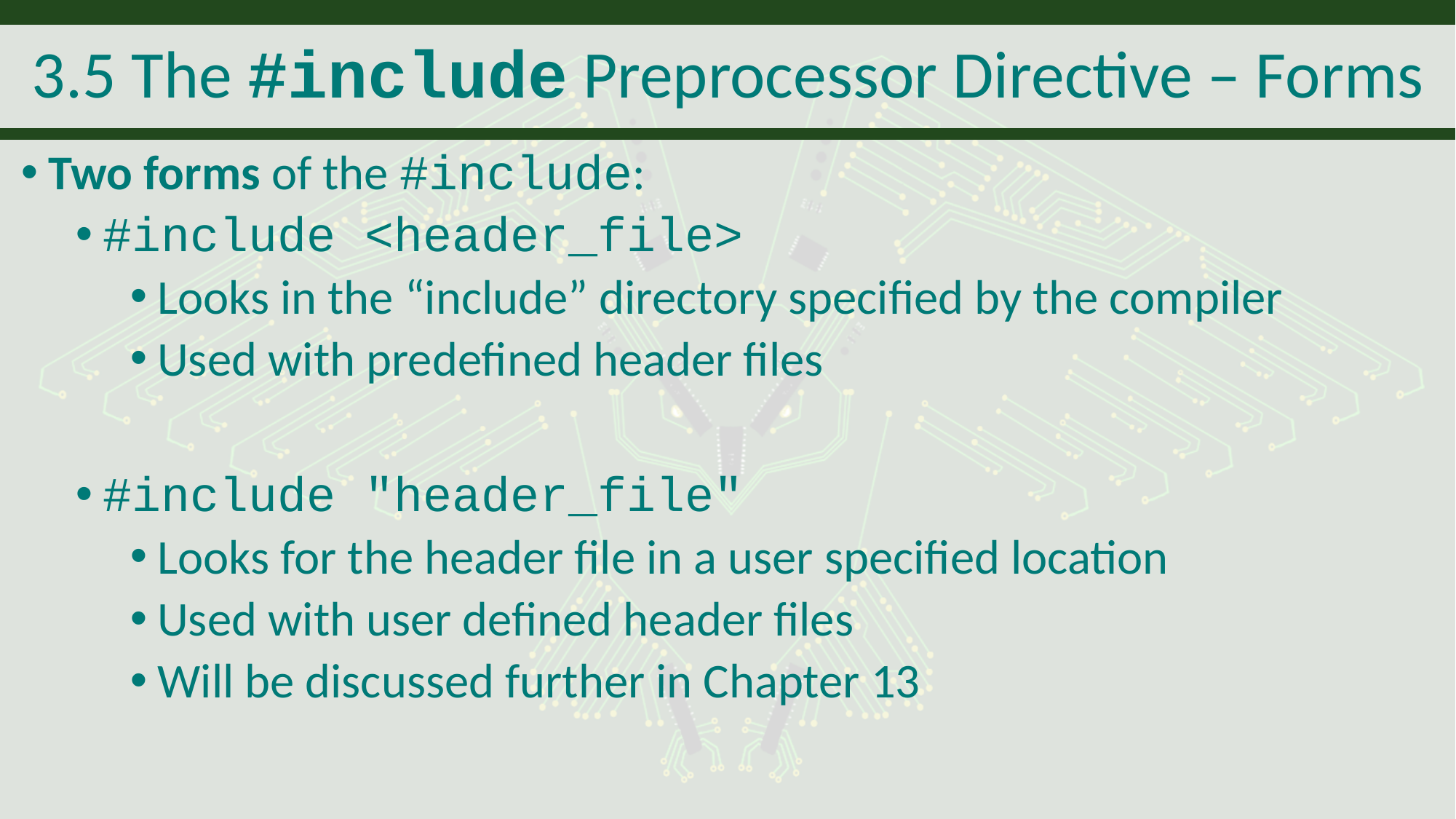

# 3.5 The #include Preprocessor Directive – Forms
Two forms of the #include:
#include <header_file>
Looks in the “include” directory specified by the compiler
Used with predefined header files

#include "header_file"
Looks for the header file in a user specified location
Used with user defined header files
Will be discussed further in Chapter 13